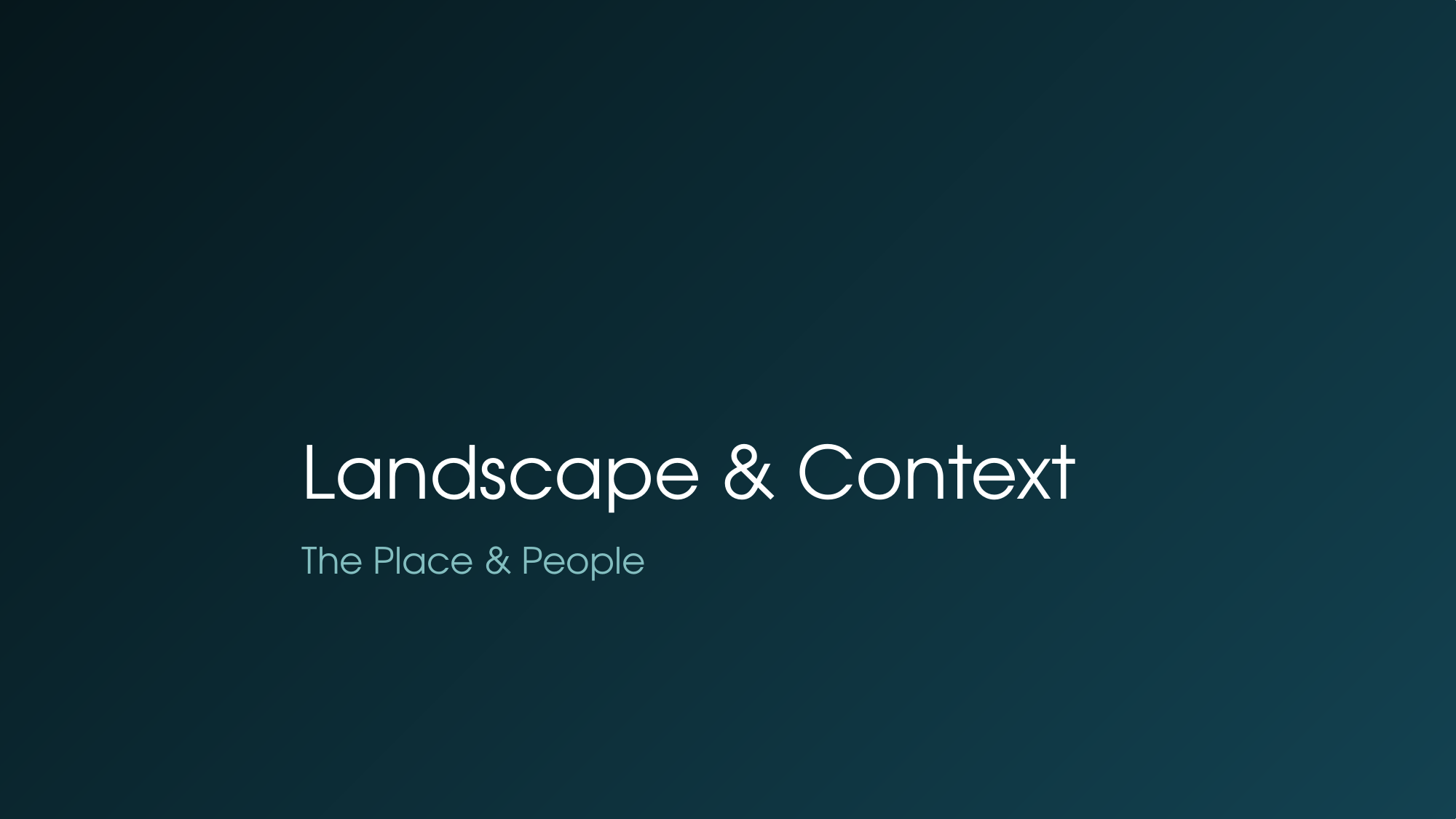

# Landscape & Context
The Place & People